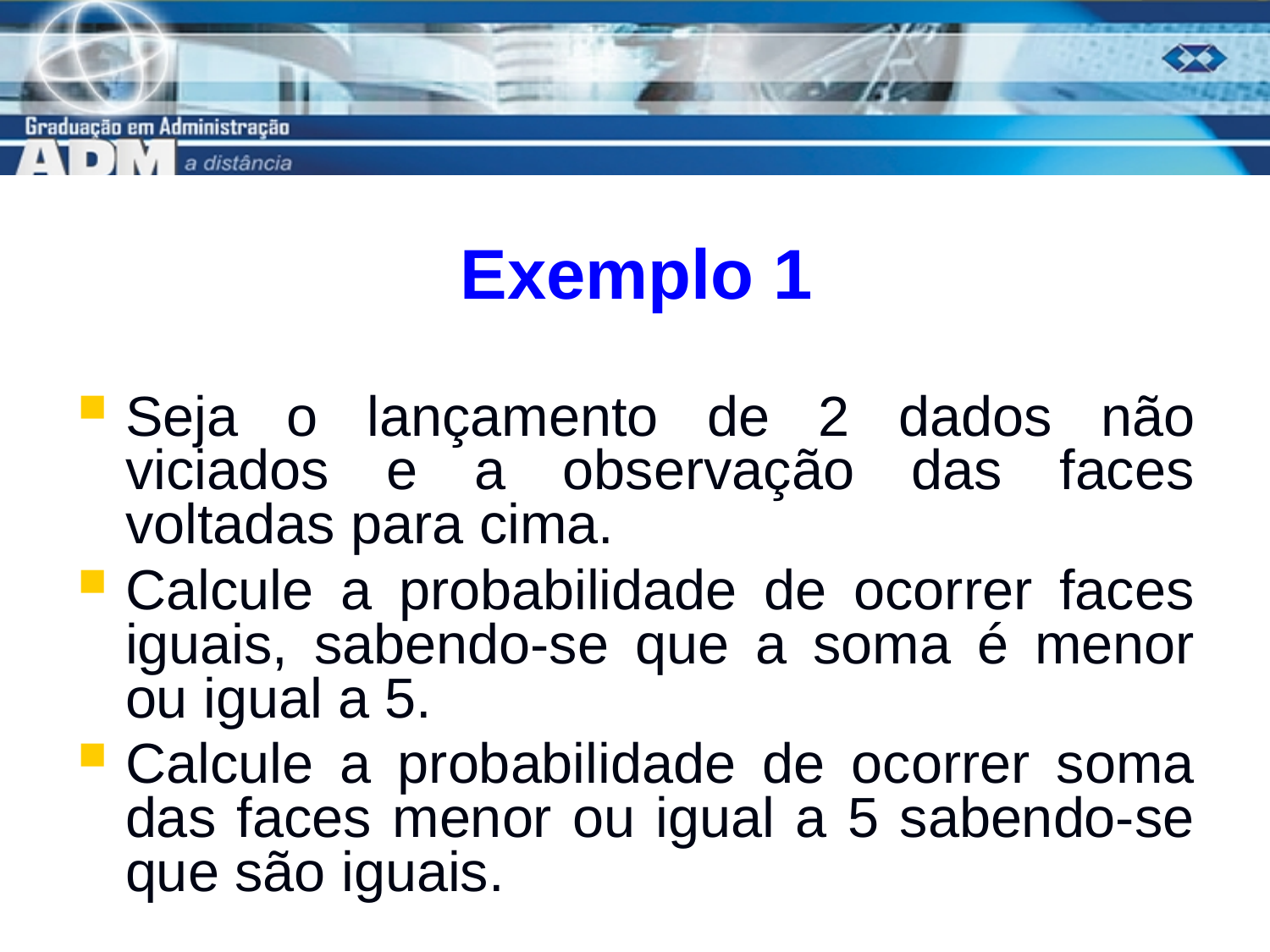

# Exemplo 1
Seja o lançamento de 2 dados não viciados e a observação das faces voltadas para cima.
Calcule a probabilidade de ocorrer faces iguais, sabendo-se que a soma é menor ou igual a 5.
Calcule a probabilidade de ocorrer soma das faces menor ou igual a 5 sabendo-se que são iguais.
13